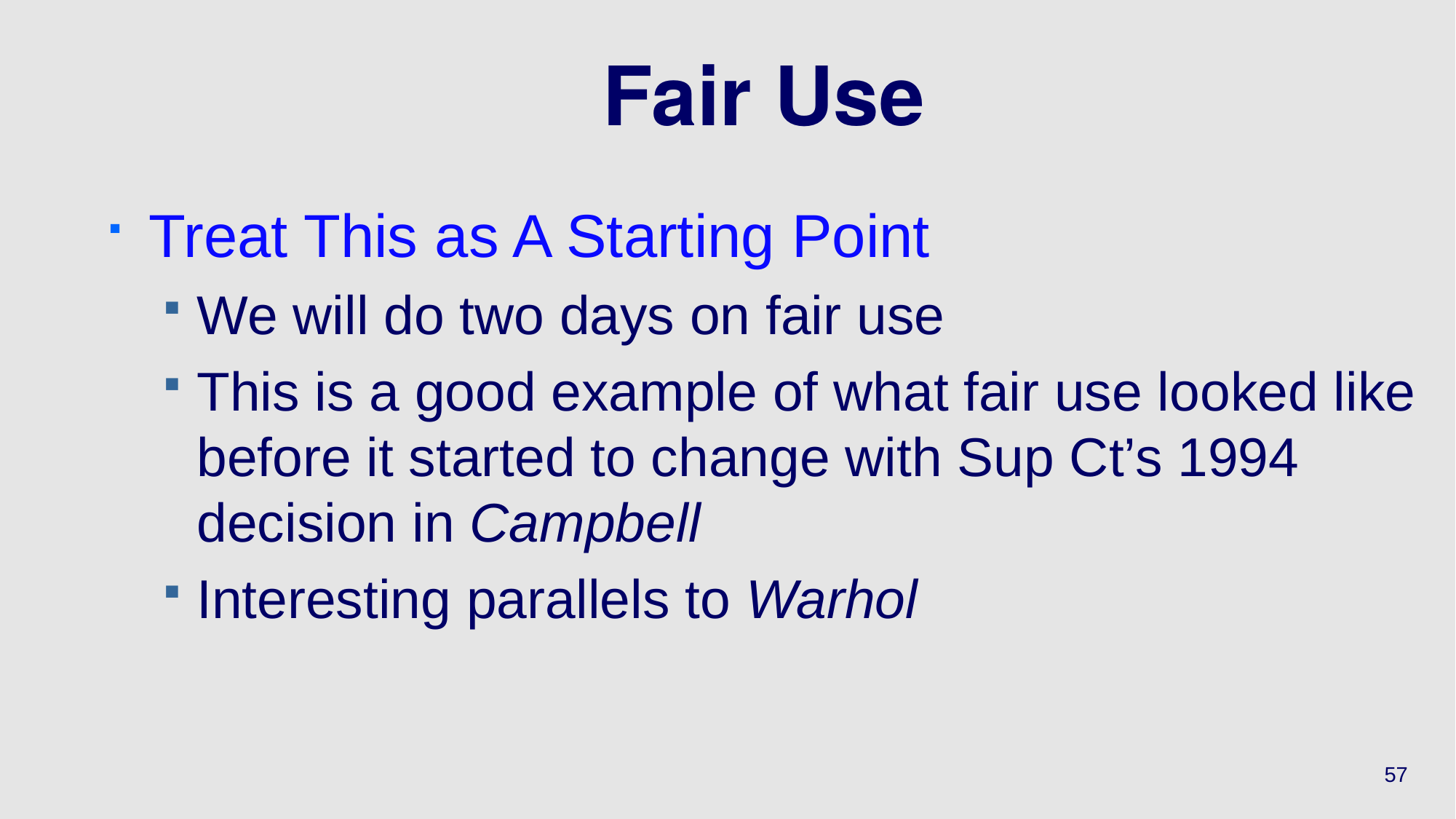

# Fair Use
Treat This as A Starting Point
We will do two days on fair use
This is a good example of what fair use looked like before it started to change with Sup Ct’s 1994 decision in Campbell
Interesting parallels to Warhol
57